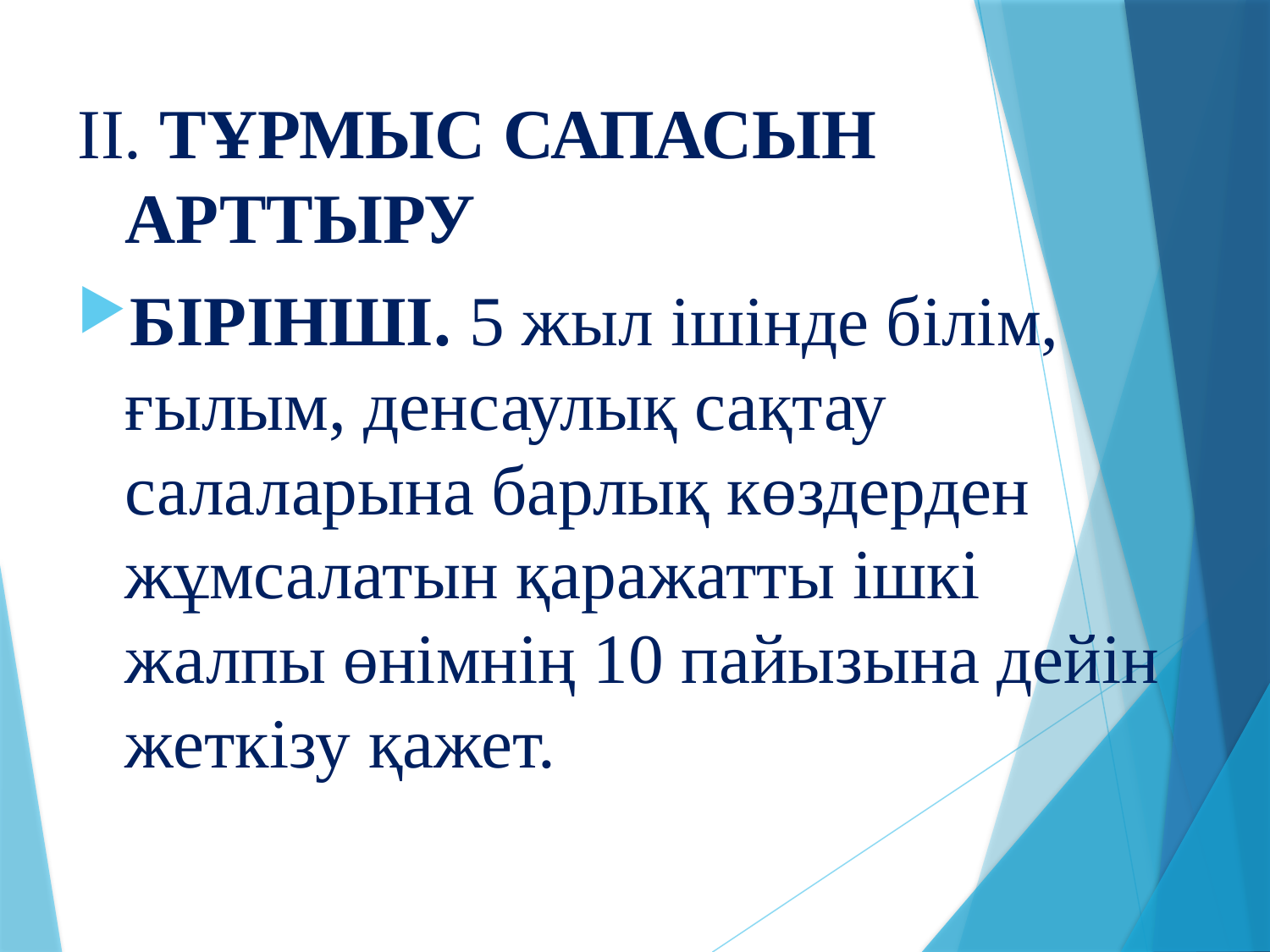

II. ТҰРМЫС САПАСЫН АРТТЫРУ
БІРІНШІ. 5 жыл ішінде білім, ғылым, денсаулық сақтау салаларына барлық көздерден жұмсалатын қаражатты ішкі жалпы өнімнің 10 пайызына дейін жеткізу қажет.